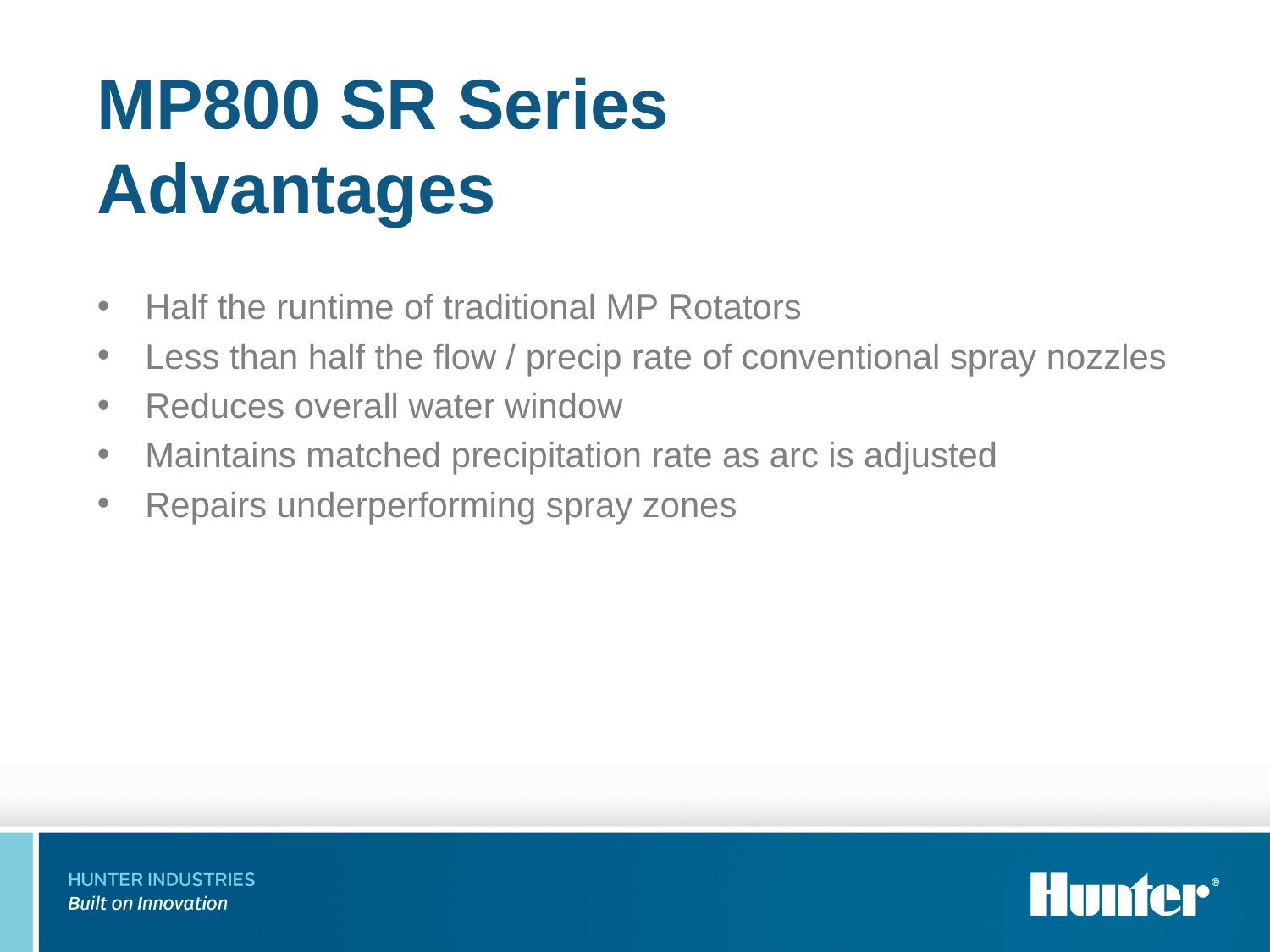

# MP800 SR Series Advantages

Half the runtime of traditional MP Rotators
Less than half the flow / precip rate of conventional spray nozzles
Reduces overall water window
Maintains matched precipitation rate as arc is adjusted
Repairs underperforming spray zones